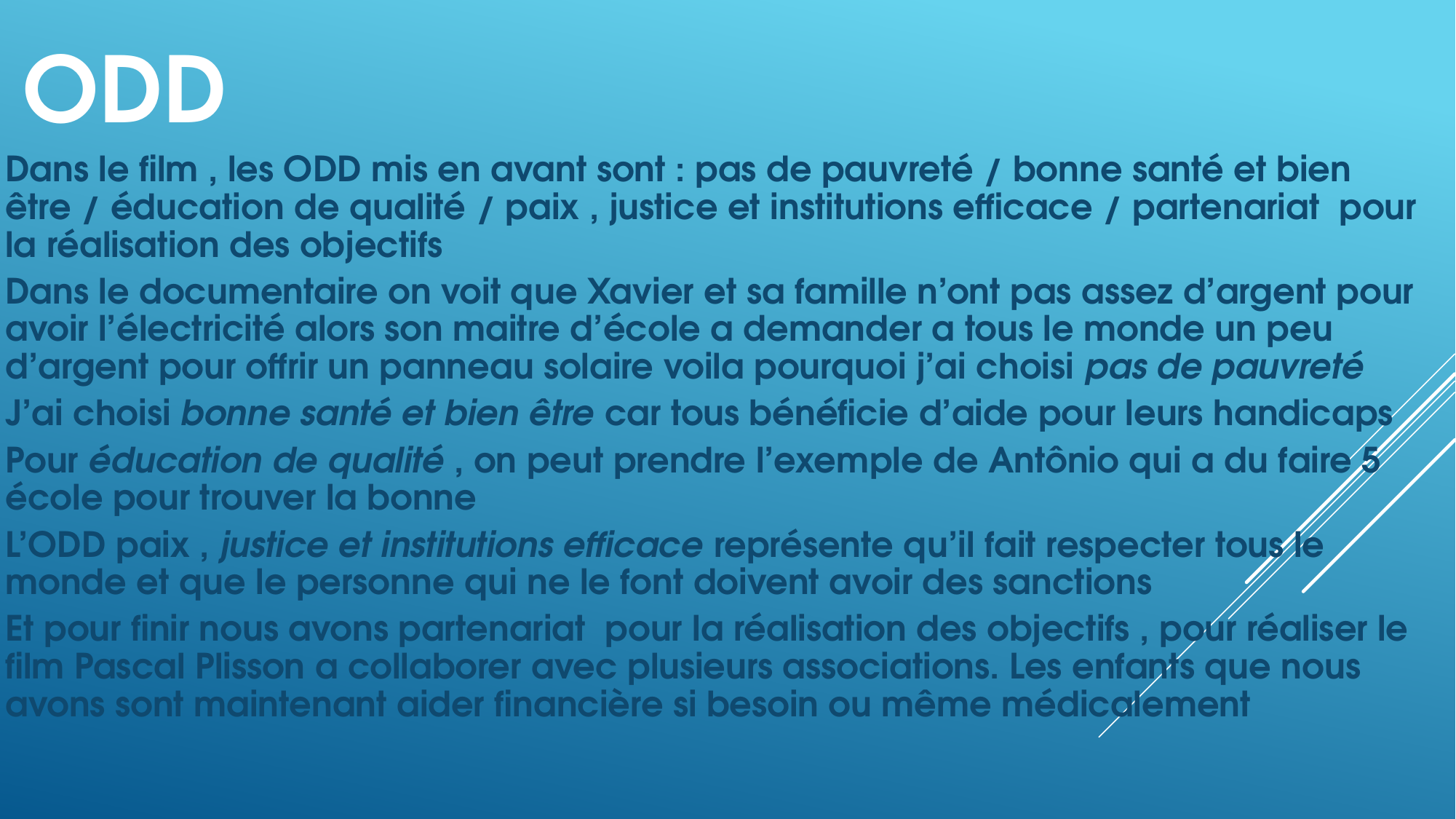

# odd
Dans le film , les ODD mis en avant sont : pas de pauvreté / bonne santé et bien être / éducation de qualité / paix , justice et institutions efficace / partenariat  pour la réalisation des objectifs
Dans le documentaire on voit que Xavier et sa famille n’ont pas assez d’argent pour avoir l’électricité alors son maitre d’école a demander a tous le monde un peu d’argent pour offrir un panneau solaire voila pourquoi j’ai choisi pas de pauvreté
J’ai choisi bonne santé et bien être car tous bénéficie d’aide pour leurs handicaps
Pour éducation de qualité , on peut prendre l’exemple de Antônio qui a du faire 5 école pour trouver la bonne
L’ODD paix , justice et institutions efficace représente qu’il fait respecter tous le monde et que le personne qui ne le font doivent avoir des sanctions
Et pour finir nous avons partenariat  pour la réalisation des objectifs , pour réaliser le film Pascal Plisson a collaborer avec plusieurs associations. Les enfants que nous avons sont maintenant aider financière si besoin ou même médicalement